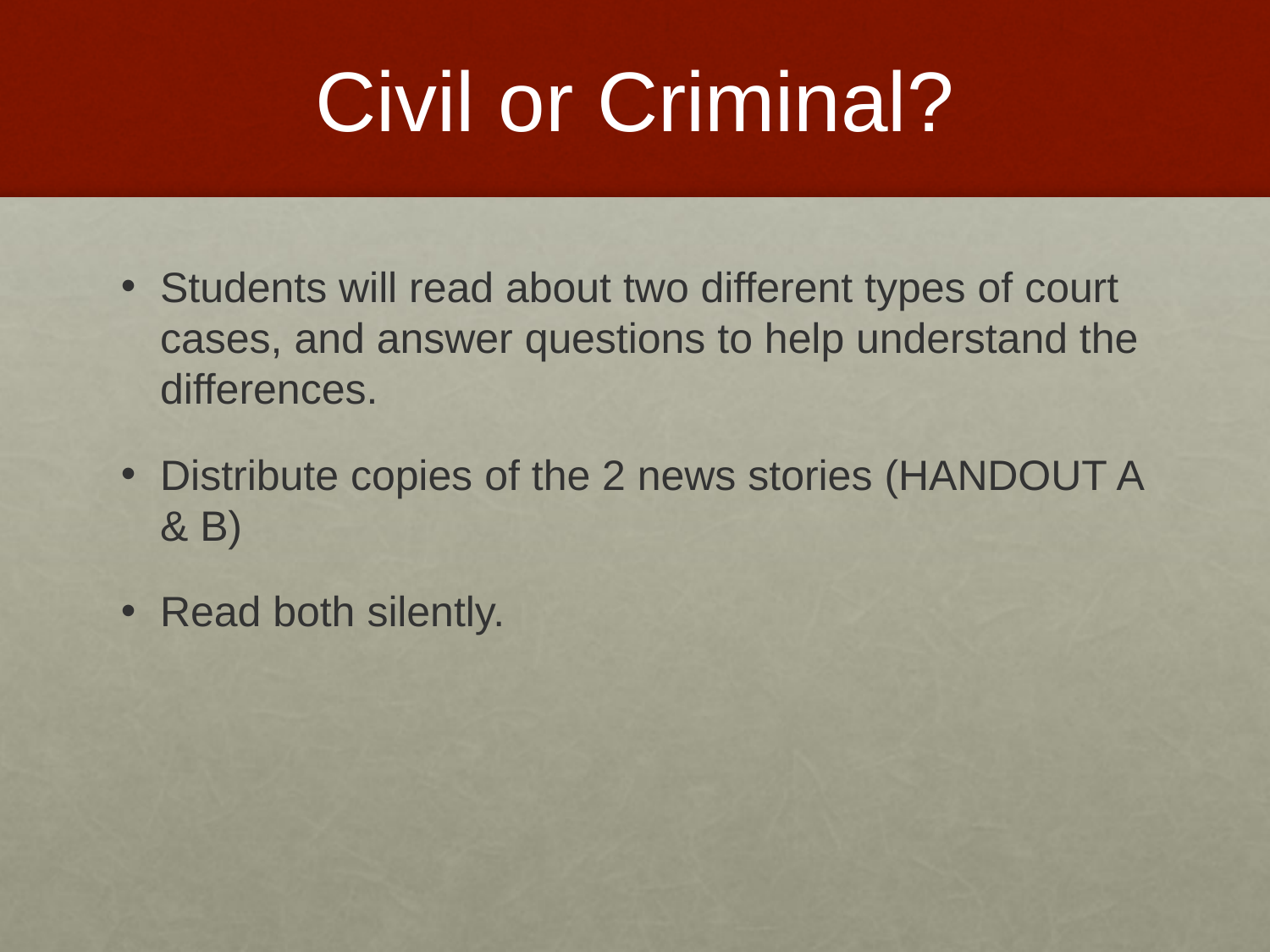

# Civil or Criminal?
Students will read about two different types of court cases, and answer questions to help understand the differences.
Distribute copies of the 2 news stories (HANDOUT A & B)
Read both silently.